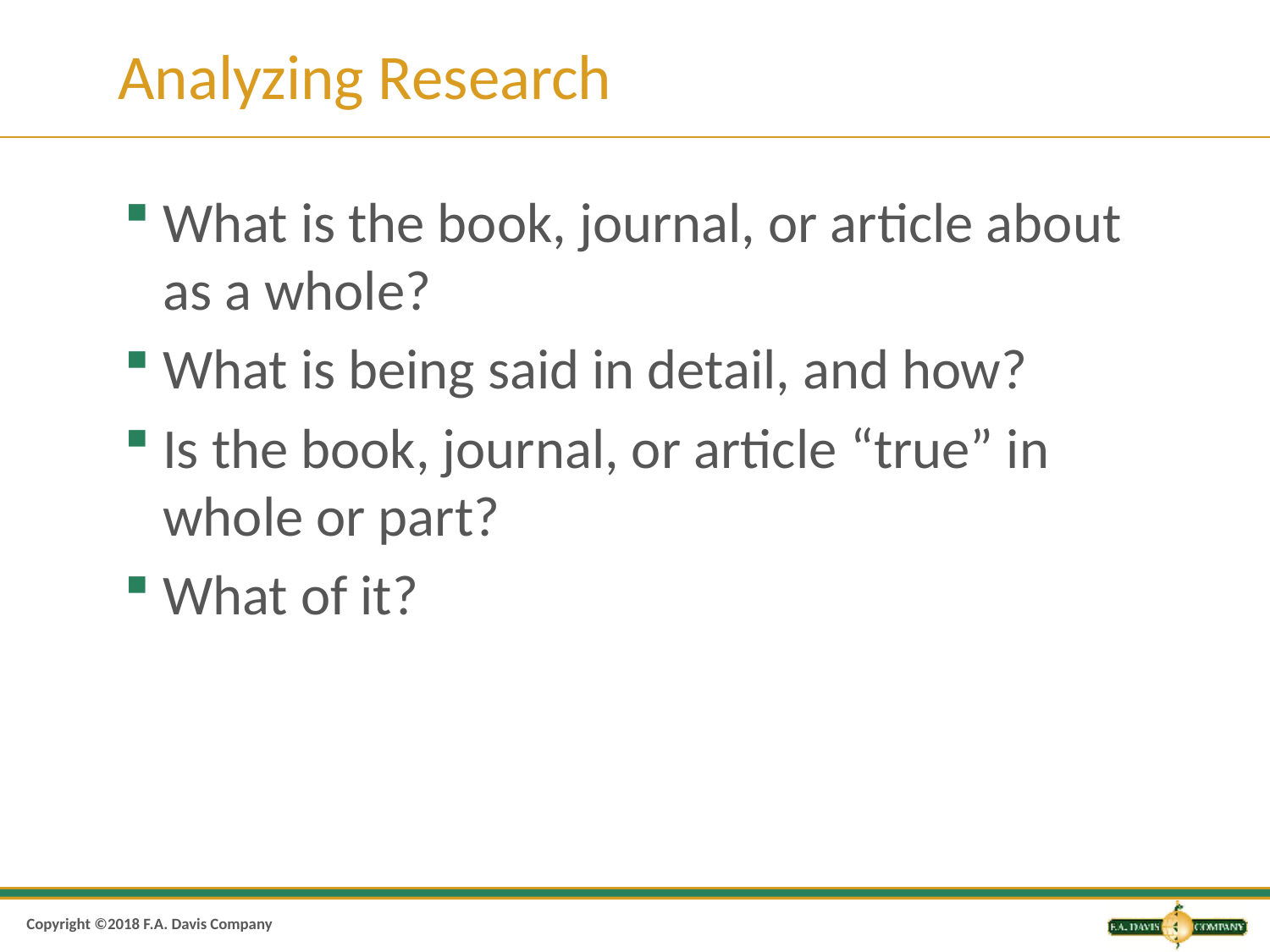

# Analyzing Research
What is the book, journal, or article about
as a whole?
What is being said in detail, and how?
Is the book, journal, or article “true” in whole or part?
What of it?